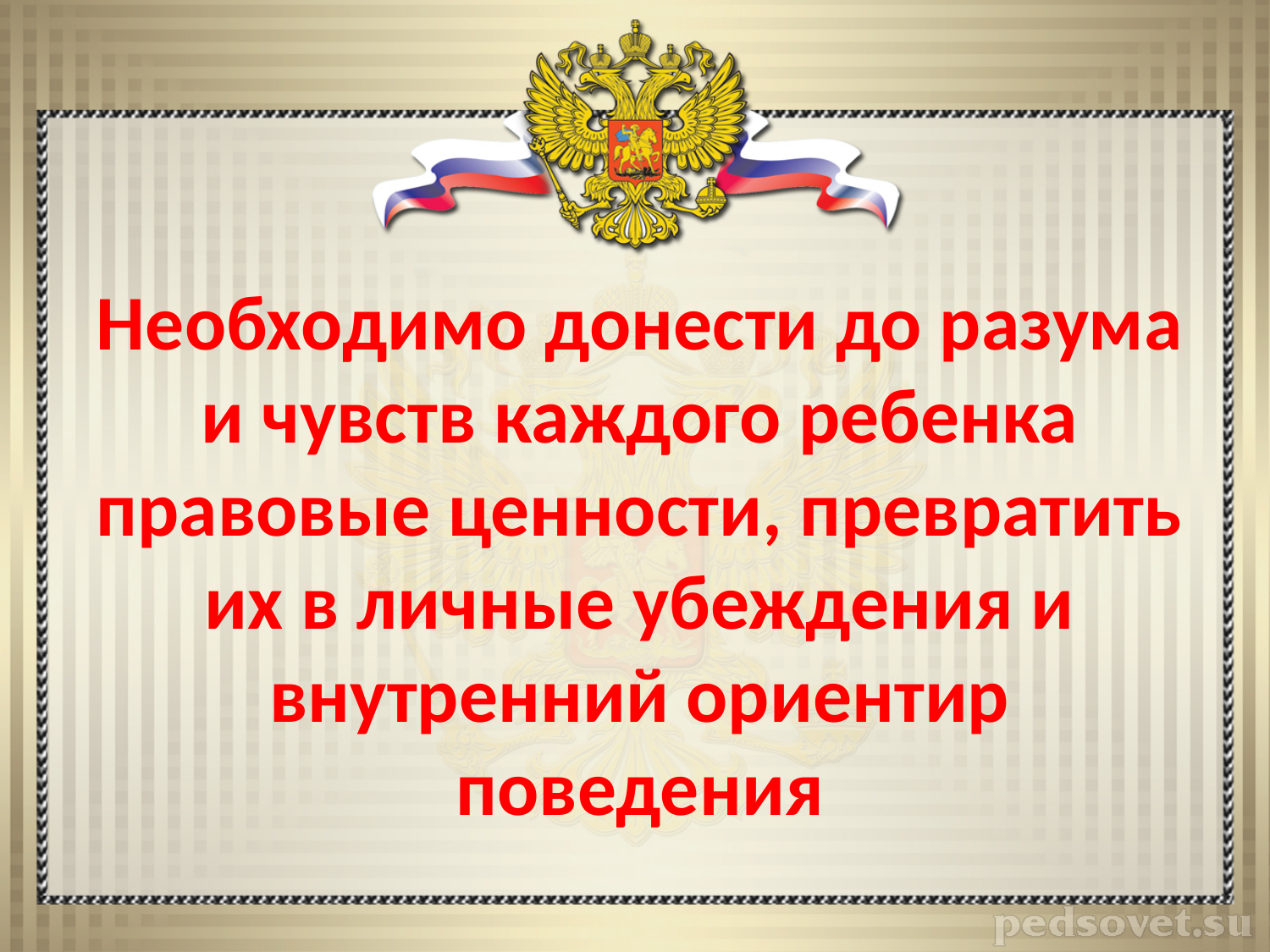

Необходимо донести до разума и чувств каждого ребенка правовые ценности, превратить их в личные убеждения и внутренний ориентир поведения